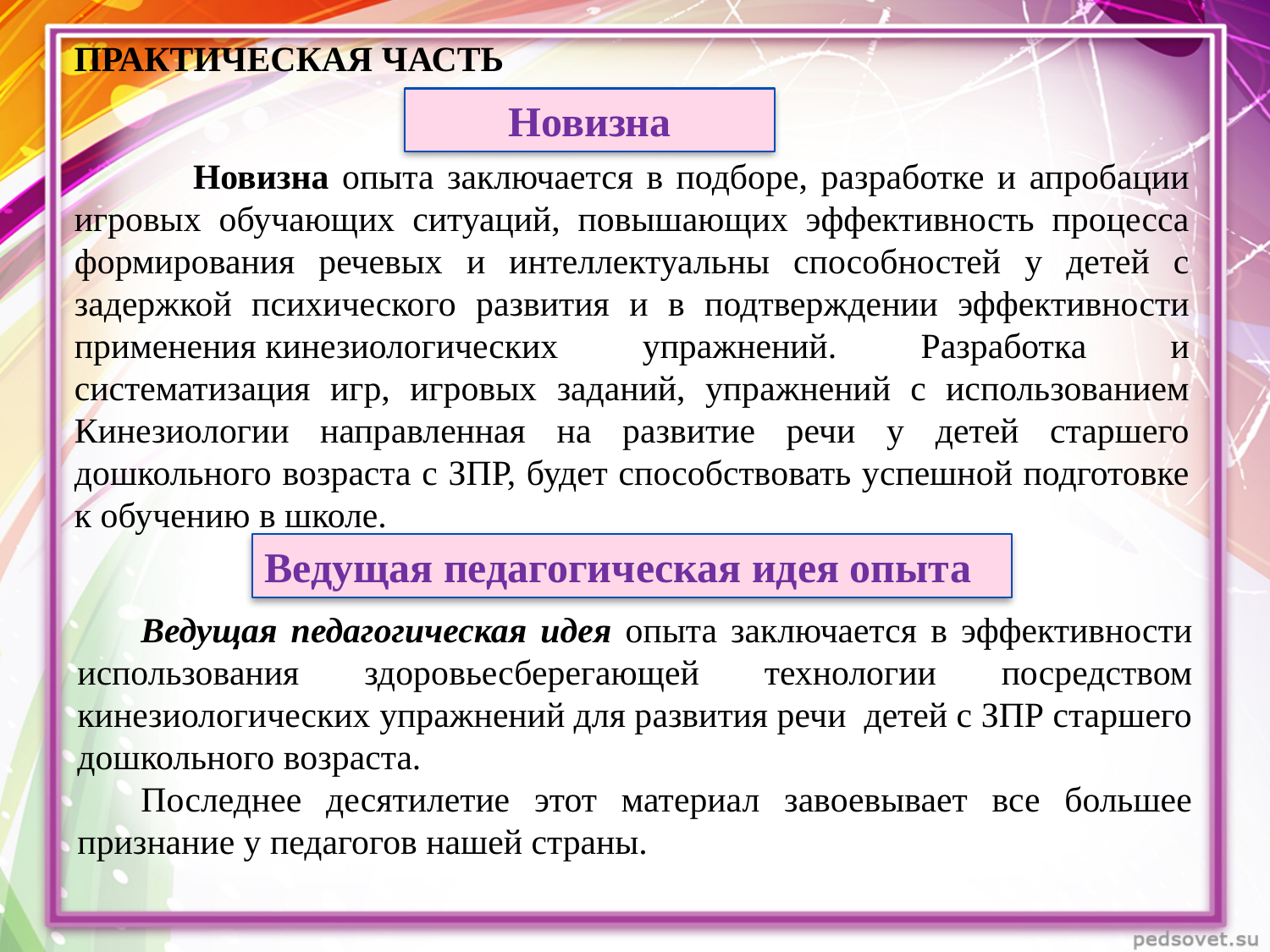

ПРАКТИЧЕСКАЯ ЧАСТЬ
Новизна
         Новизна опыта заключается в подборе, разработке и апробации игровых обучающих ситуаций, повышающих эффективность процесса формирования речевых и интеллектуальны способностей у детей с задержкой психического развития и в подтверждении эффективности применения кинезиологических упражнений. Разработка и систематизация игр, игровых заданий, упражнений с использованием Кинезиологии направленная на развитие речи у детей старшего дошкольного возраста с ЗПР, будет способствовать успешной подготовке к обучению в школе.
Ведущая педагогическая идея опыта
Ведущая педагогическая идея опыта заключается в эффективности использования здоровьесберегающей технологии посредством кинезиологических упражнений для развития речи  детей с ЗПР старшего дошкольного возраста.
Последнее десятилетие этот материал завоевывает все большее признание у педагогов нашей страны.